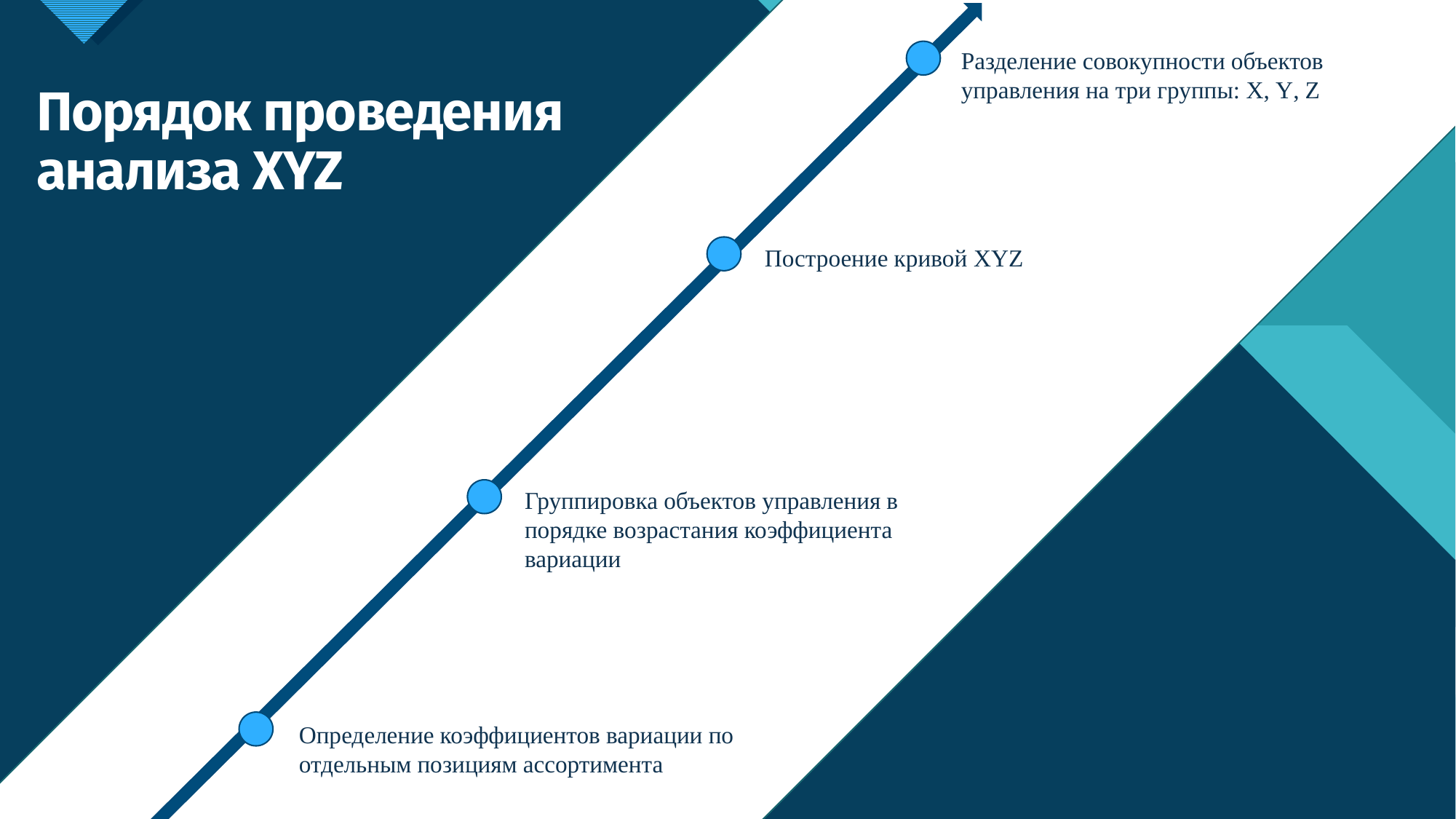

Разделение совокупности объектов управления на три группы: X, Y, Z

# Порядок проведения анализа XYZ

Построение кривой XYZ
Группировка объектов управления в порядке возрастания коэффициента вариации

Определение коэффициентов вариации по отдельным позициям ассортимента